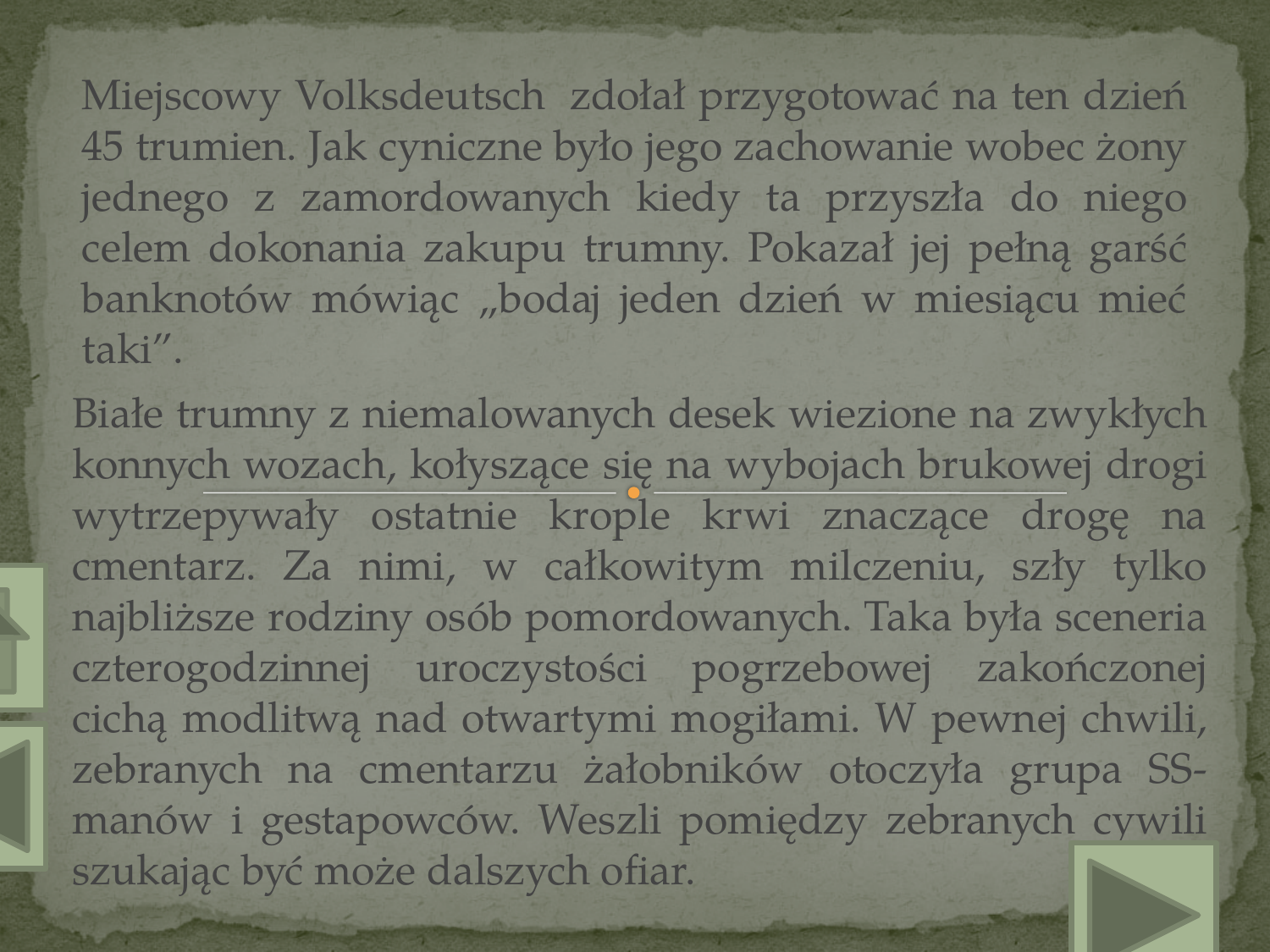

Miejscowy Volksdeutsch  zdołał przygotować na ten dzień 45 trumien. Jak cyniczne było jego zachowanie wobec żony jednego z zamordowanych kiedy ta przyszła do niego celem dokonania zakupu trumny. Pokazał jej pełną garść banknotów mówiąc „bodaj jeden dzień w miesiącu mieć taki”.
Białe trumny z niemalowanych desek wiezione na zwykłych konnych wozach, kołyszące się na wybojach brukowej drogi wytrzepywały ostatnie krople krwi znaczące drogę na cmentarz. Za nimi, w całkowitym milczeniu, szły tylko najbliższe rodziny osób pomordowanych. Taka była sceneria czterogodzinnej uroczystości pogrzebowej zakończonej cichą modlitwą nad otwartymi mogiłami. W pewnej chwili, zebranych na cmentarzu żałobników otoczyła grupa SS-manów i gestapowców. Weszli pomiędzy zebranych cywili szukając być może dalszych ofiar.